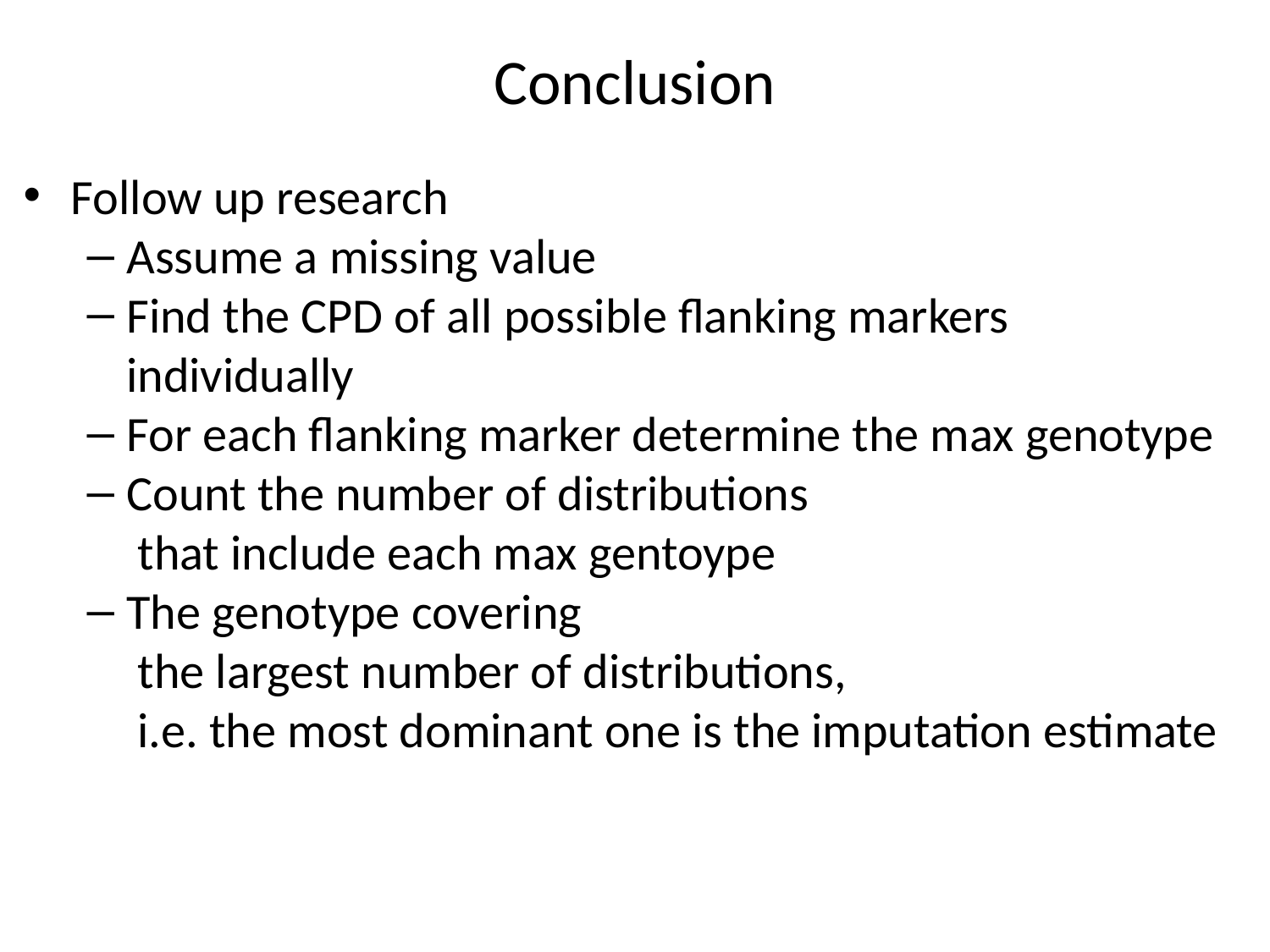

# Conclusion
Follow up research
Assume a missing value
Find the CPD of all possible flanking markers individually
For each flanking marker determine the max genotype
Count the number of distributions
 that include each max gentoype
The genotype covering
 the largest number of distributions,
 i.e. the most dominant one is the imputation estimate